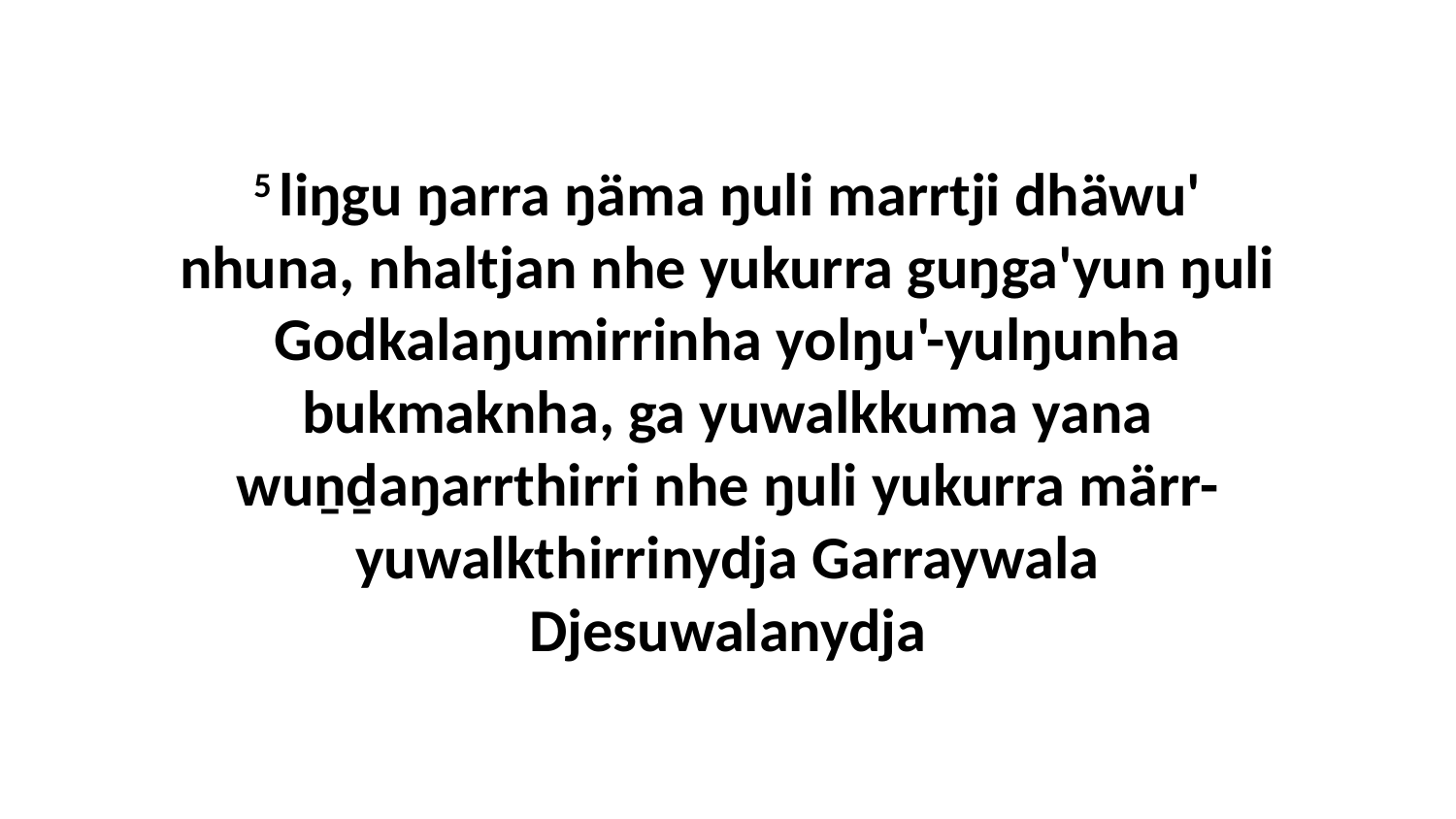

5 liŋgu ŋarra ŋäma ŋuli marrtji dhäwu' nhuna, nhaltjan nhe yukurra guŋga'yun ŋuli Godkalaŋumirrinha yolŋu'-yulŋunha bukmaknha, ga yuwalkkuma yana wuṉḏaŋarrthirri nhe ŋuli yukurra märr-yuwalkthirrinydja Garraywala Djesuwalanydja